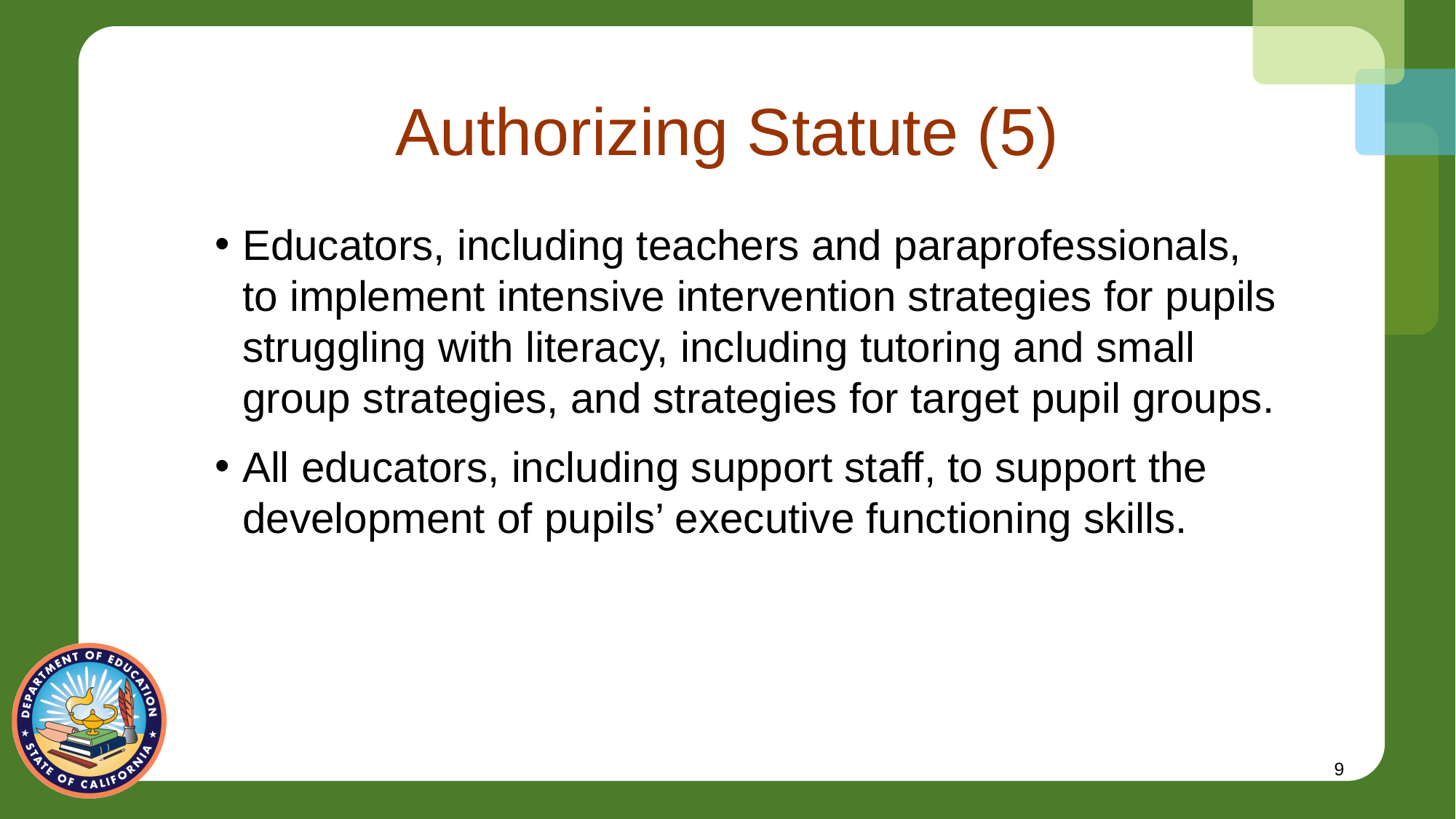

# Authorizing Statute (5)
Educators, including teachers and paraprofessionals, to implement intensive intervention strategies for pupils struggling with literacy, including tutoring and small group strategies, and strategies for target pupil groups.
All educators, including support staff, to support the development of pupils’ executive functioning skills.
9